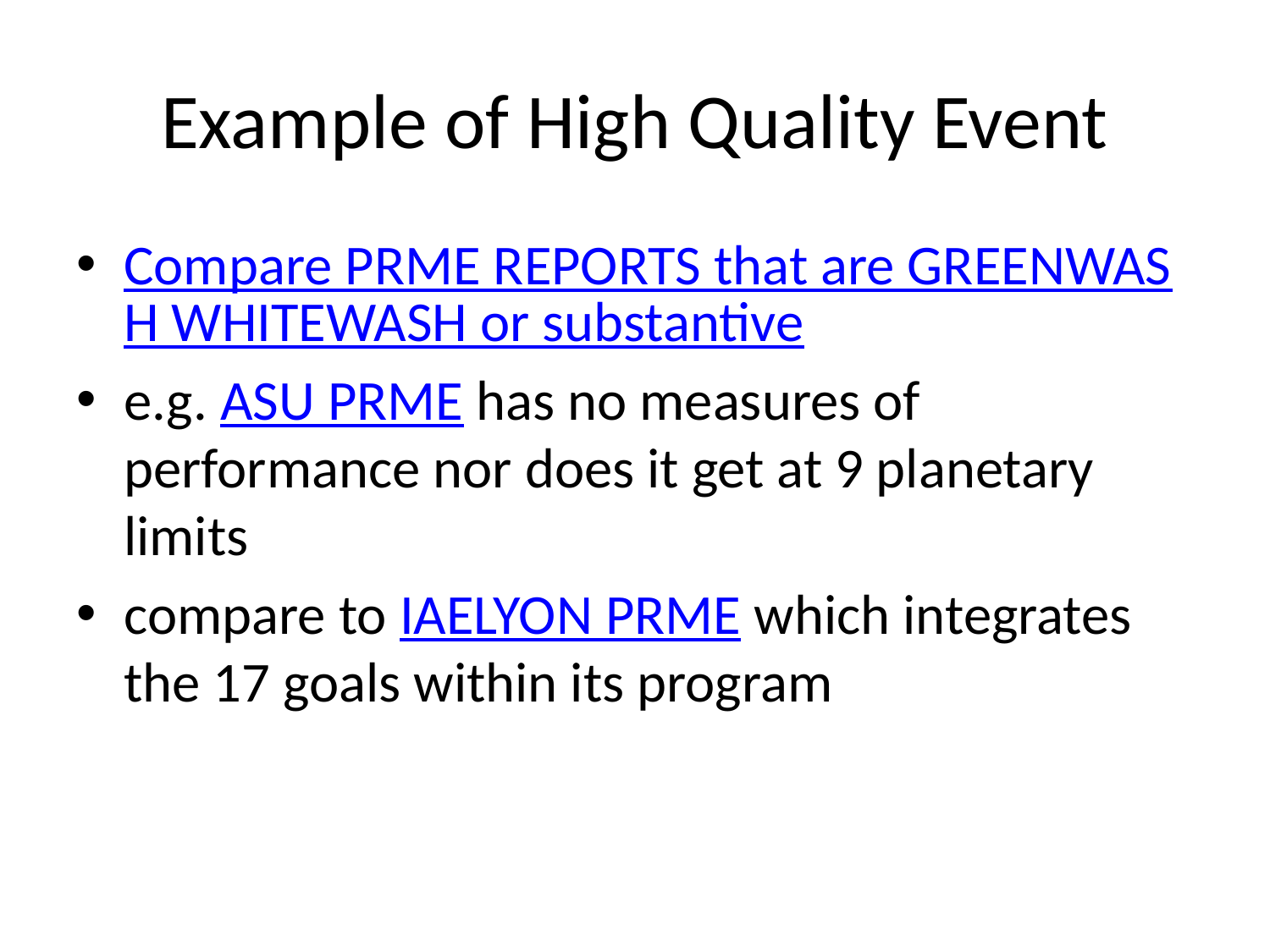

# Example of High Quality Event
Compare PRME REPORTS that are GREENWASH WHITEWASH or substantive
e.g. ASU PRME has no measures of performance nor does it get at 9 planetary limits
compare to IAELYON PRME which integrates the 17 goals within its program